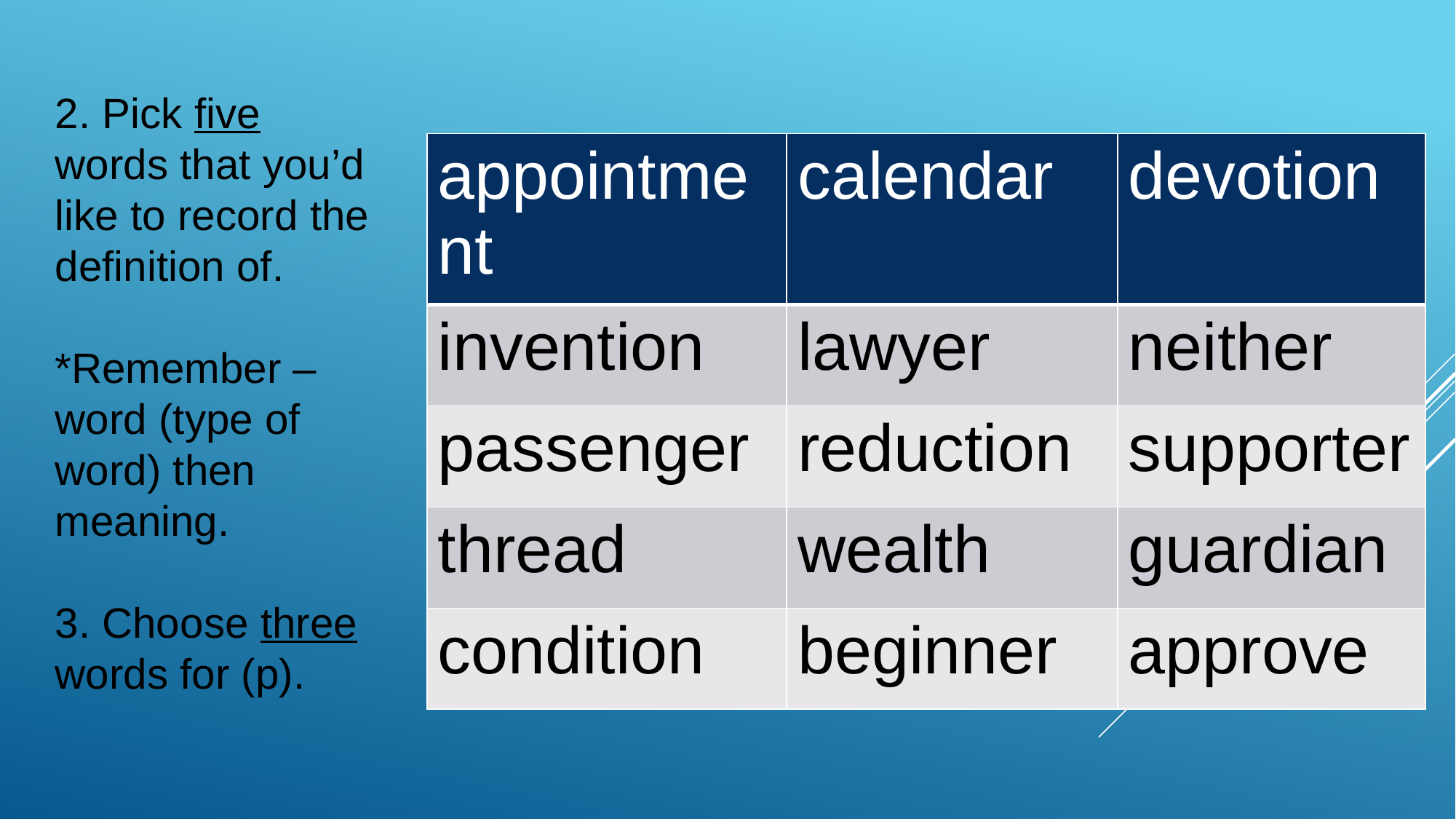

2. Pick five words that you’d like to record the definition of.

*Remember – word (type of word) then meaning.

3. Choose three words for (p).
| appointment | calendar | devotion |
| --- | --- | --- |
| invention | lawyer | neither |
| passenger | reduction | supporter |
| thread | wealth | guardian |
| condition | beginner | approve |